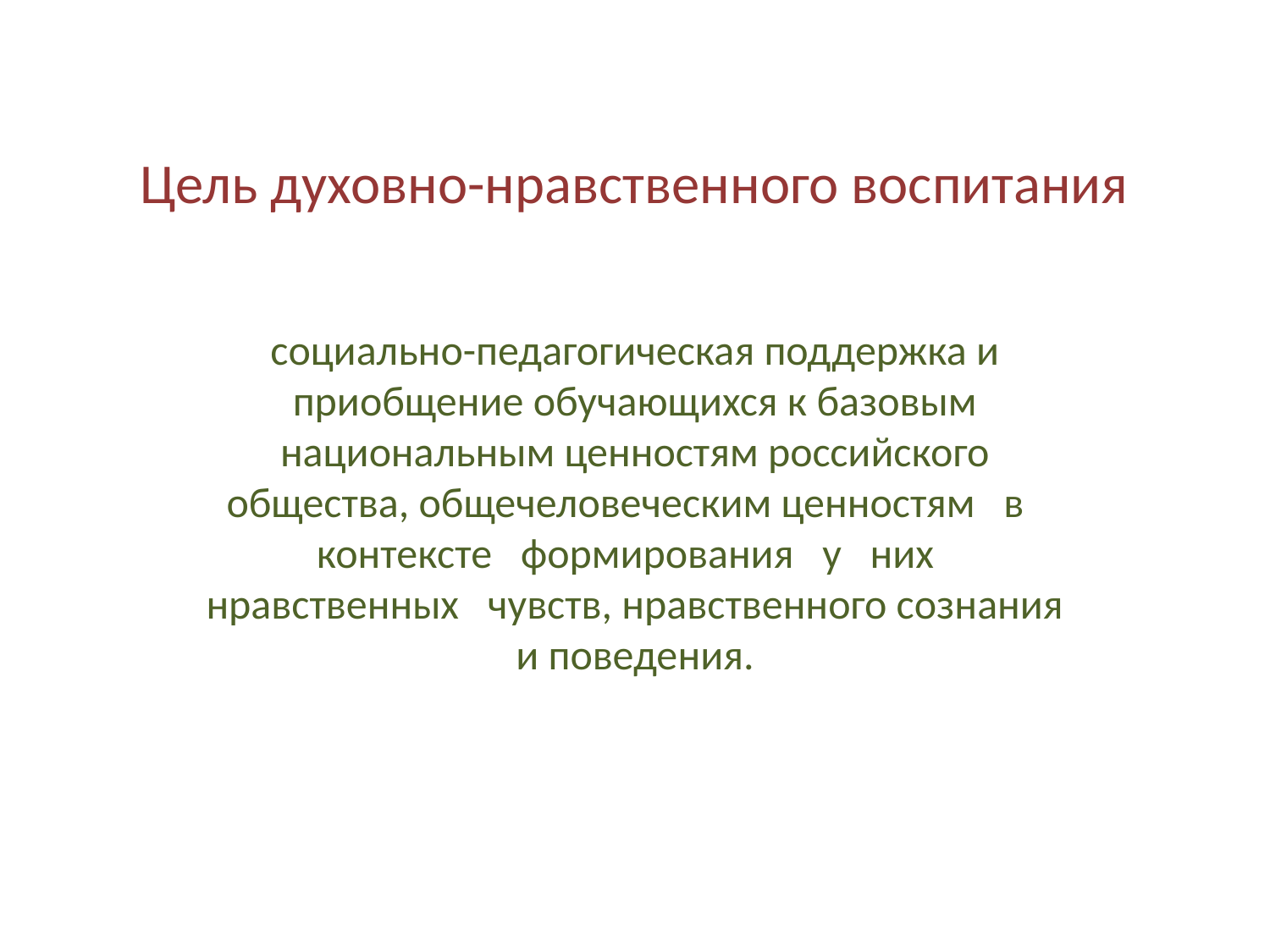

# Цель духовно-нравственного воспитания
социально-педагогическая поддержка и приобщение обучающихся к базовым национальным ценностям российского общества, общечеловеческим ценностям   в   контексте   формирования   у   них   нравственных   чувств, нравственного сознания и поведения.